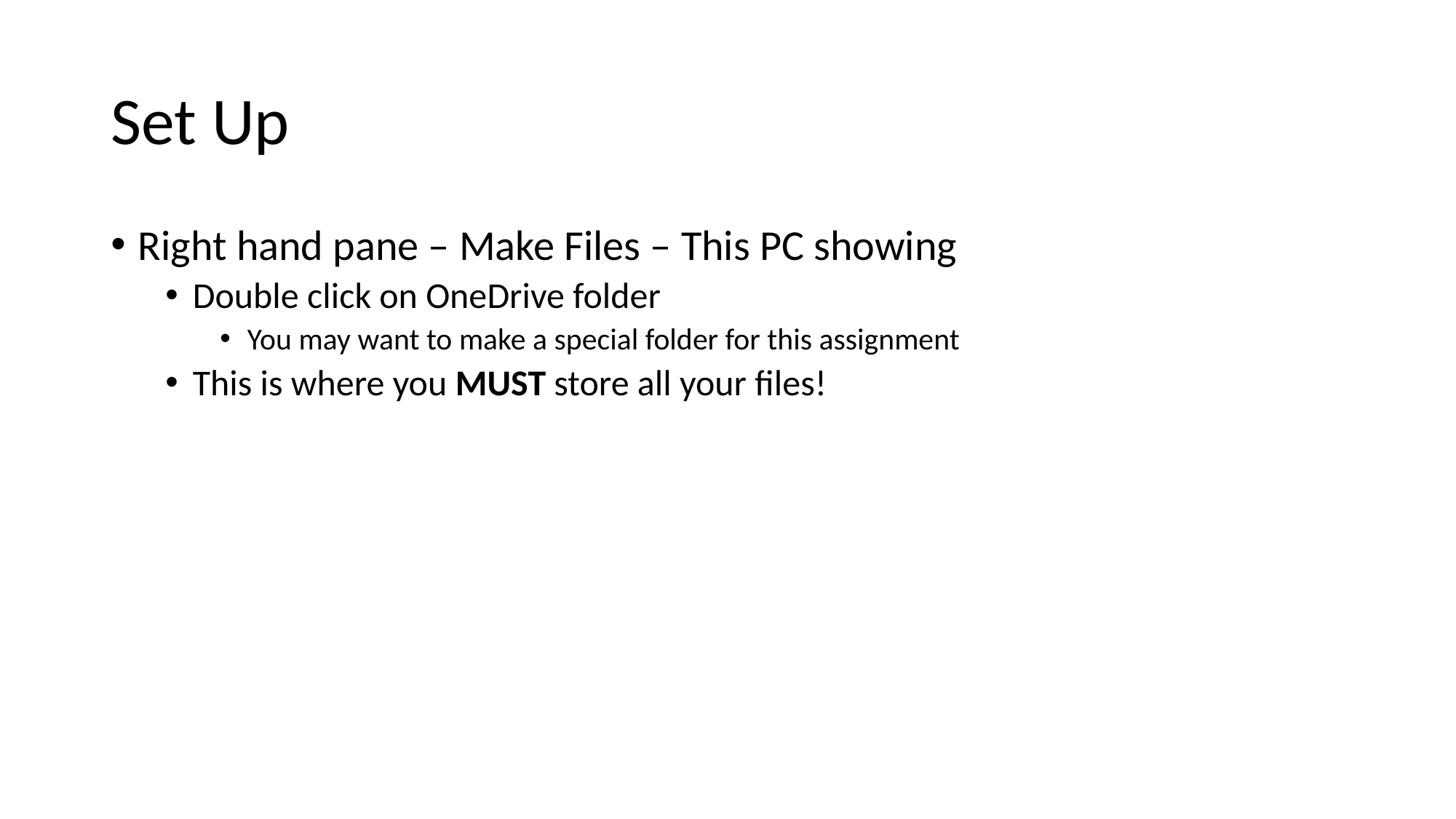

Set Up
Right hand pane – Make Files – This PC showing
Double click on OneDrive folder
You may want to make a special folder for this assignment
This is where you MUST store all your files!